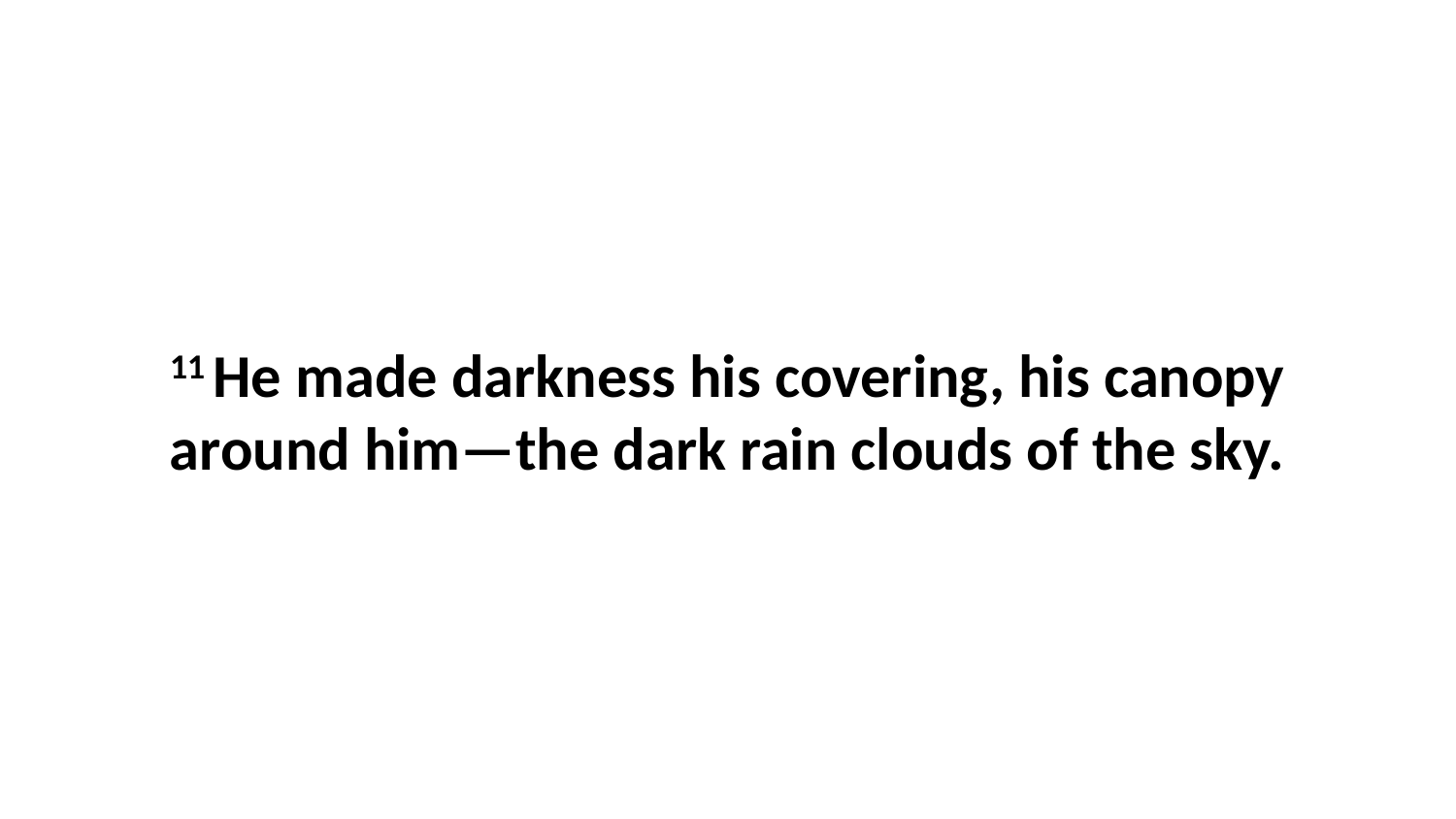

11 He made darkness his covering, his canopy around him—the dark rain clouds of the sky.